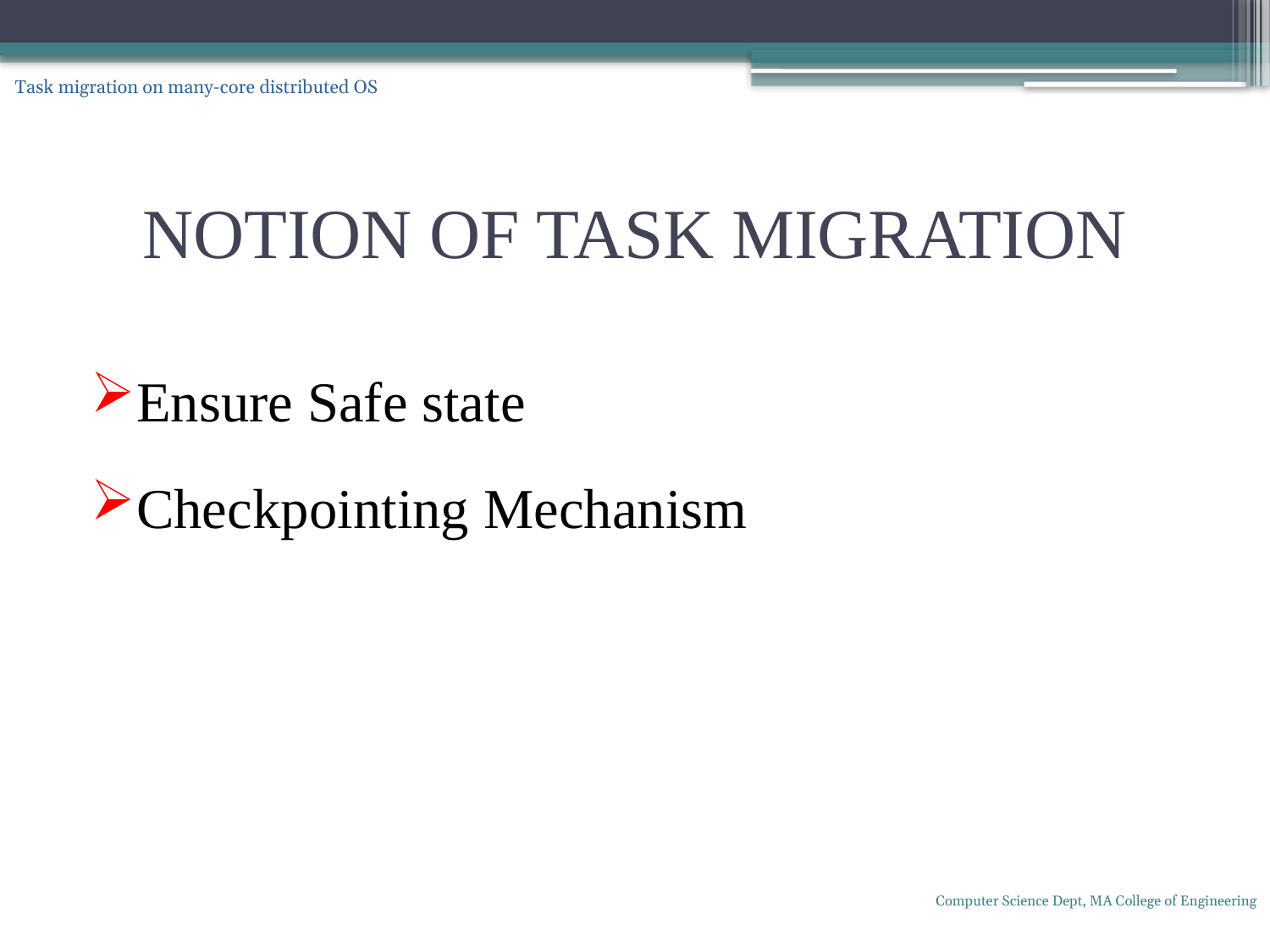

Task migration on many-core distributed OS
# NOTION OF TASK MIGRATION
Ensure Safe state
Checkpointing Mechanism

Computer Science Dept, MA College of Engineering